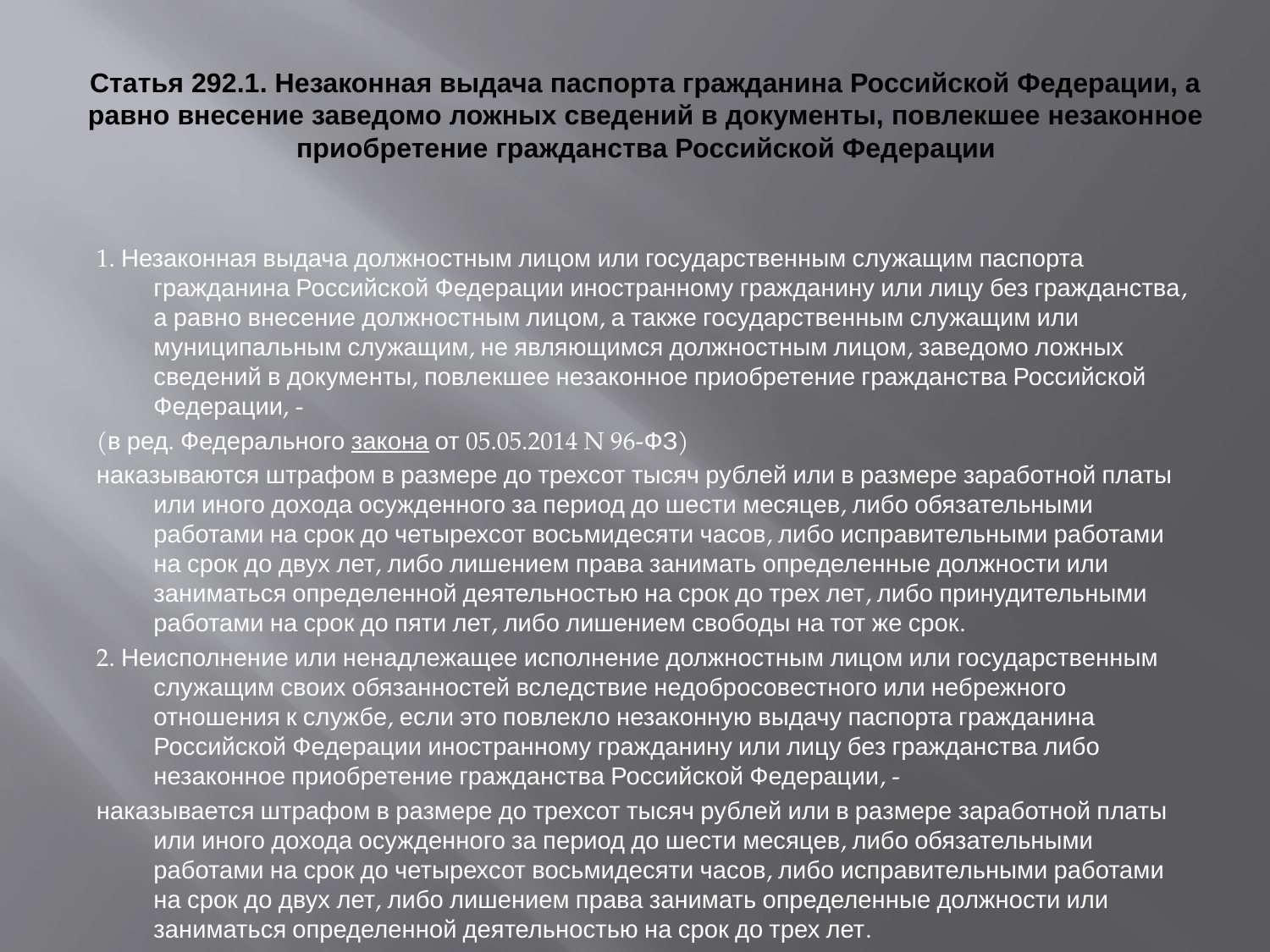

# Статья 292.1. Незаконная выдача паспорта гражданина Российской Федерации, а равно внесение заведомо ложных сведений в документы, повлекшее незаконное приобретение гражданства Российской Федерации
1. Незаконная выдача должностным лицом или государственным служащим паспорта гражданина Российской Федерации иностранному гражданину или лицу без гражданства, а равно внесение должностным лицом, а также государственным служащим или муниципальным служащим, не являющимся должностным лицом, заведомо ложных сведений в документы, повлекшее незаконное приобретение гражданства Российской Федерации, -
(в ред. Федерального закона от 05.05.2014 N 96-ФЗ)
наказываются штрафом в размере до трехсот тысяч рублей или в размере заработной платы или иного дохода осужденного за период до шести месяцев, либо обязательными работами на срок до четырехсот восьмидесяти часов, либо исправительными работами на срок до двух лет, либо лишением права занимать определенные должности или заниматься определенной деятельностью на срок до трех лет, либо принудительными работами на срок до пяти лет, либо лишением свободы на тот же срок.
2. Неисполнение или ненадлежащее исполнение должностным лицом или государственным служащим своих обязанностей вследствие недобросовестного или небрежного отношения к службе, если это повлекло незаконную выдачу паспорта гражданина Российской Федерации иностранному гражданину или лицу без гражданства либо незаконное приобретение гражданства Российской Федерации, -
наказывается штрафом в размере до трехсот тысяч рублей или в размере заработной платы или иного дохода осужденного за период до шести месяцев, либо обязательными работами на срок до четырехсот восьмидесяти часов, либо исправительными работами на срок до двух лет, либо лишением права занимать определенные должности или заниматься определенной деятельностью на срок до трех лет.